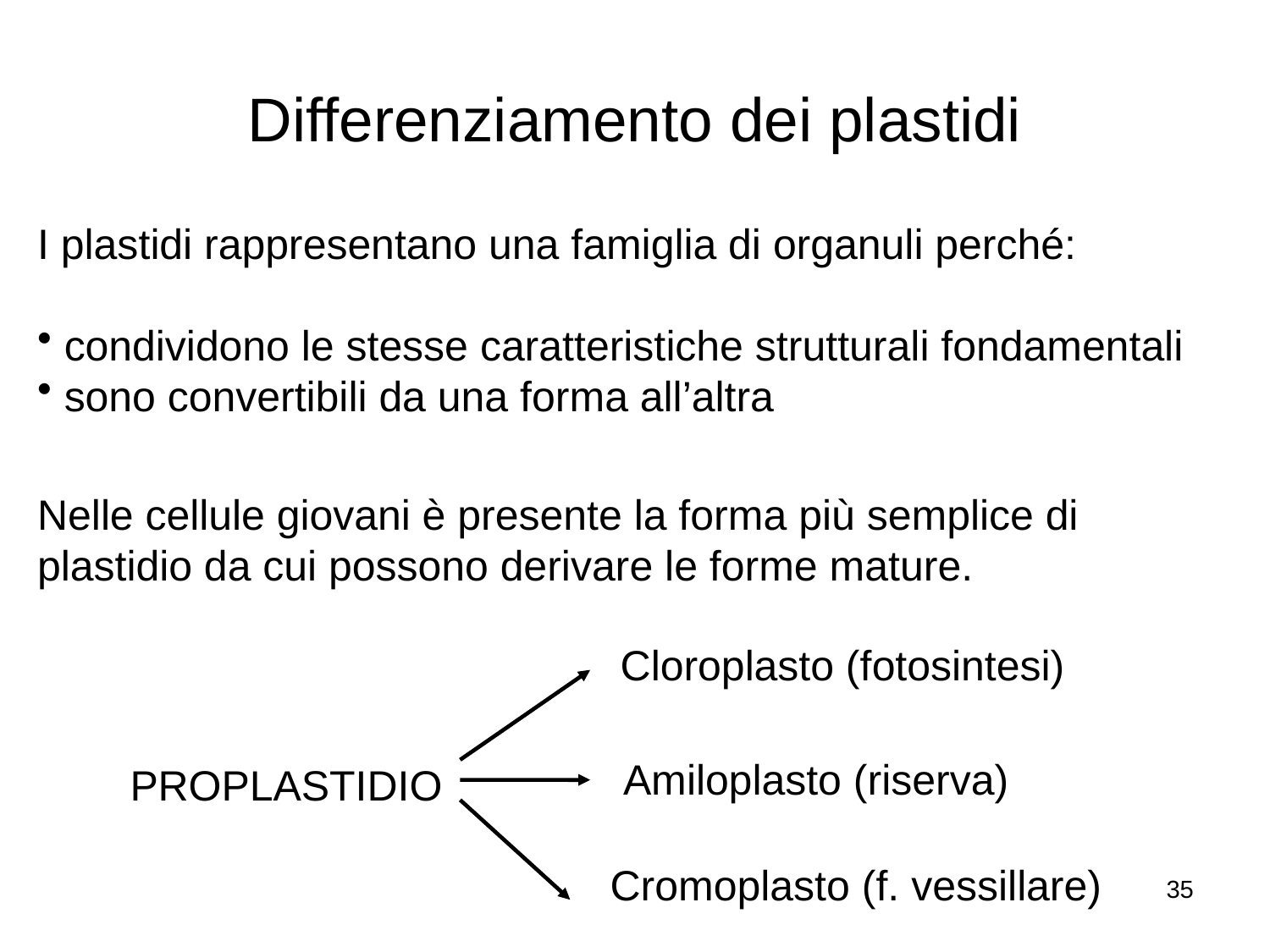

# Differenziamento dei plastidi
I plastidi rappresentano una famiglia di organuli perché:

 condividono le stesse caratteristiche strutturali fondamentali
 sono convertibili da una forma all’altra
Nelle cellule giovani è presente la forma più semplice di plastidio da cui possono derivare le forme mature.
Cloroplasto (fotosintesi)

Amiloplasto (riserva)
PROPLASTIDIO

Cromoplasto (f. vessillare)
35